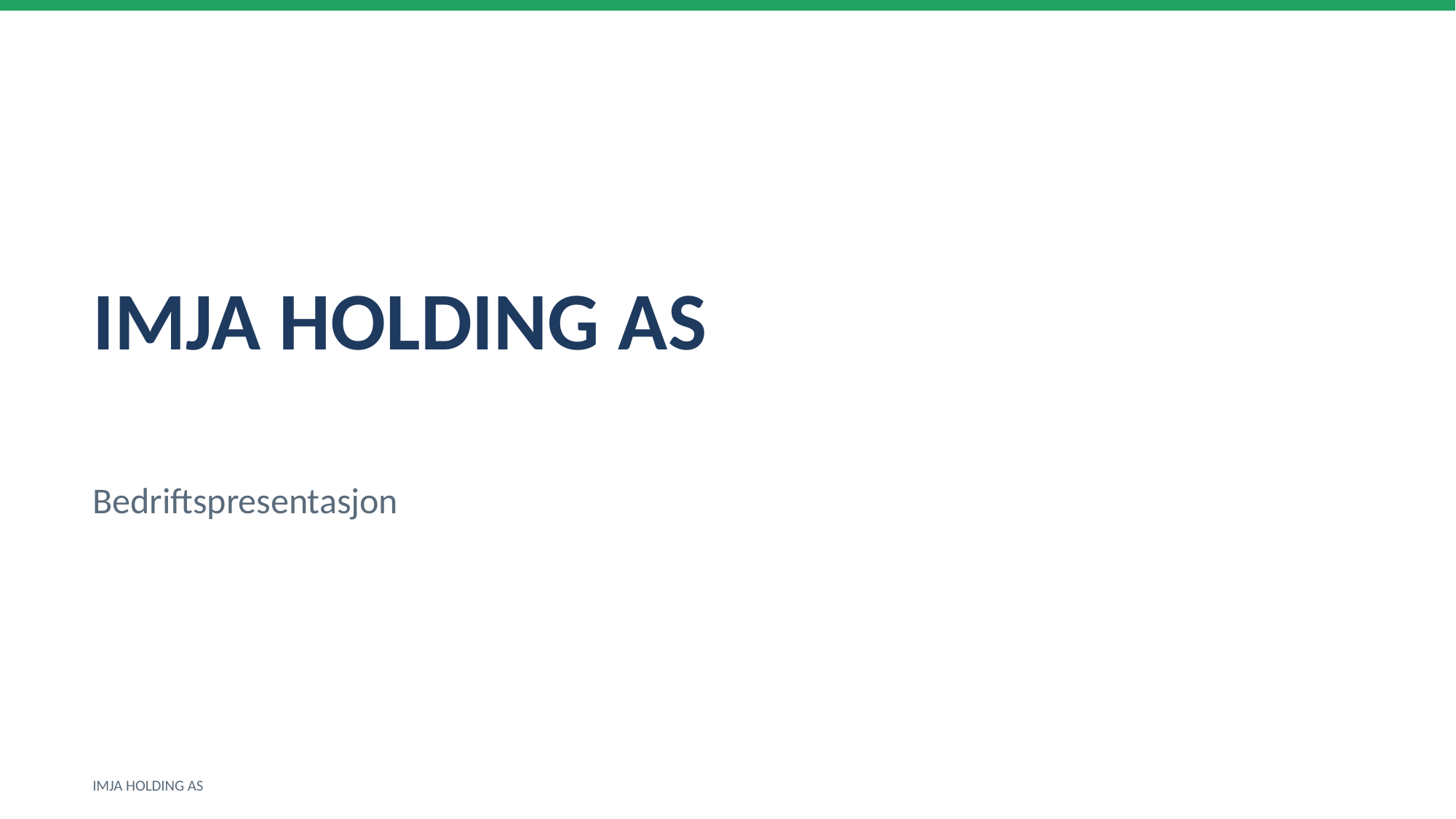

IMJA HOLDING AS
Bedriftspresentasjon
IMJA HOLDING AS